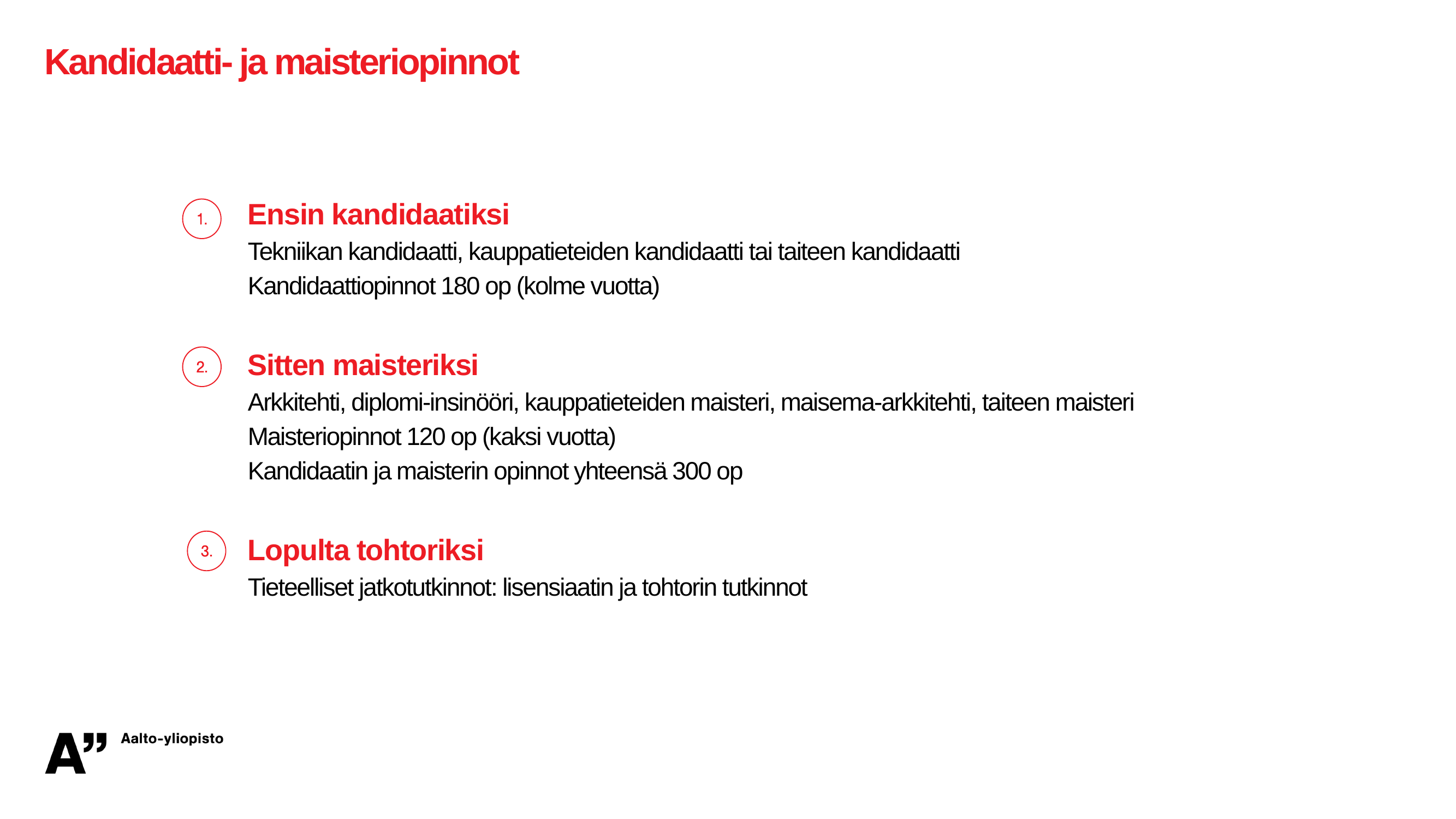

# Kandidaatti- ja maisteriopinnot

Ensin kandidaatiksi
Tekniikan kandidaatti, kauppatieteiden kandidaatti tai taiteen kandidaatti
Kandidaattiopinnot 180 op (kolme vuotta)

Sitten maisteriksi
Arkkitehti, diplomi-insinööri, kauppatieteiden maisteri, maisema-arkkitehti, taiteen maisteri
Maisteriopinnot 120 op (kaksi vuotta)
Kandidaatin ja maisterin opinnot yhteensä 300 op

Lopulta tohtoriksi
Tieteelliset jatkotutkinnot: lisensiaatin ja tohtorin tutkinnot